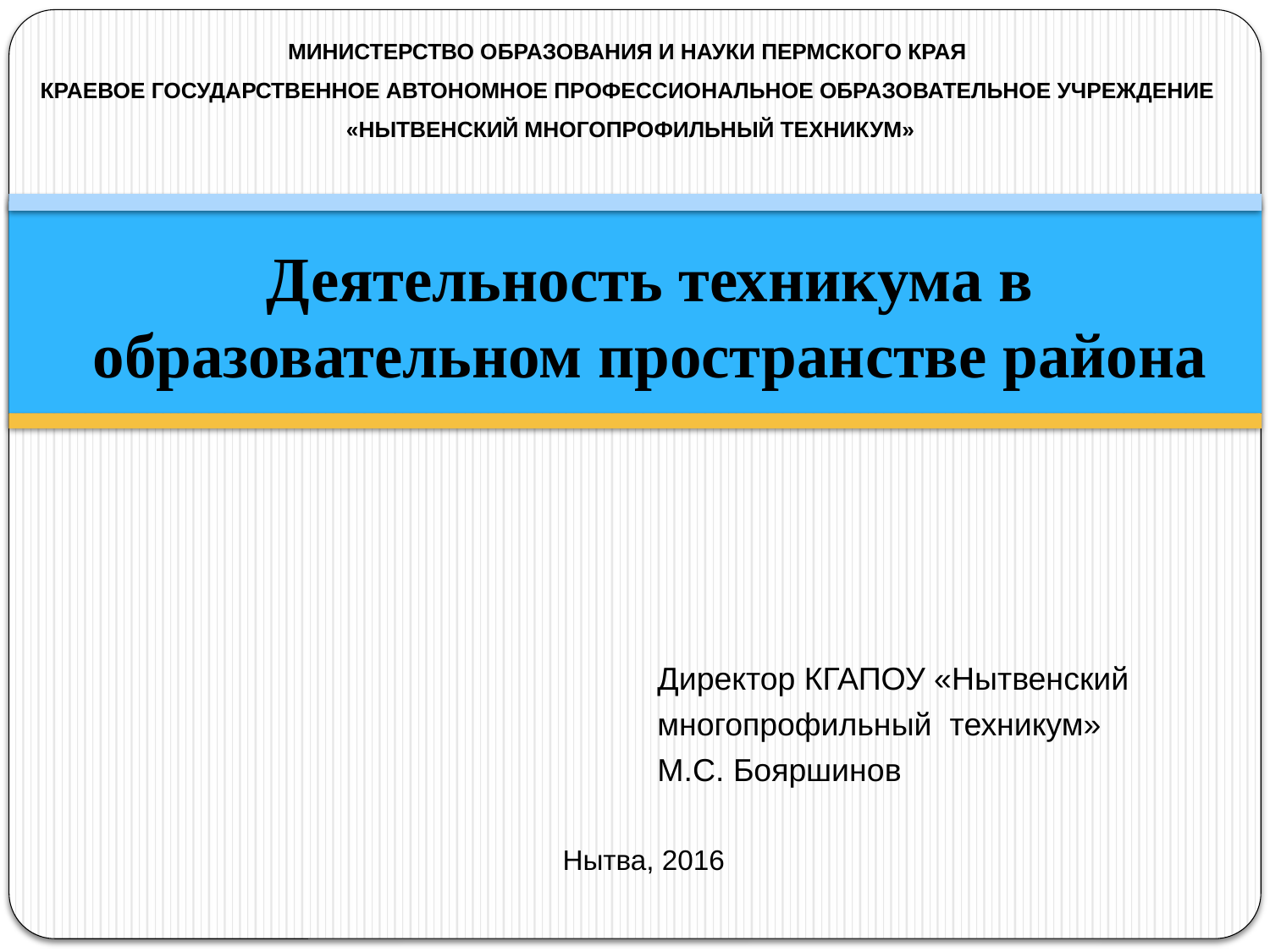

МИНИСТЕРСТВО ОБРАЗОВАНИЯ И НАУКИ ПЕРМСКОГО КРАЯ
КРАЕВОЕ ГОСУДАРСТВЕННОЕ АВТОНОМНОЕ ПРОФЕССИОНАЛЬНОЕ ОБРАЗОВАТЕЛЬНОЕ УЧРЕЖДЕНИЕ
«НЫТВЕНСКИЙ МНОГОПРОФИЛЬНЫЙ ТЕХНИКУМ»
# Деятельность техникума в образовательном пространстве района
Директор КГАПОУ «Нытвенский многопрофильный  техникум»          М.С. Бояршинов
Нытва, 2016